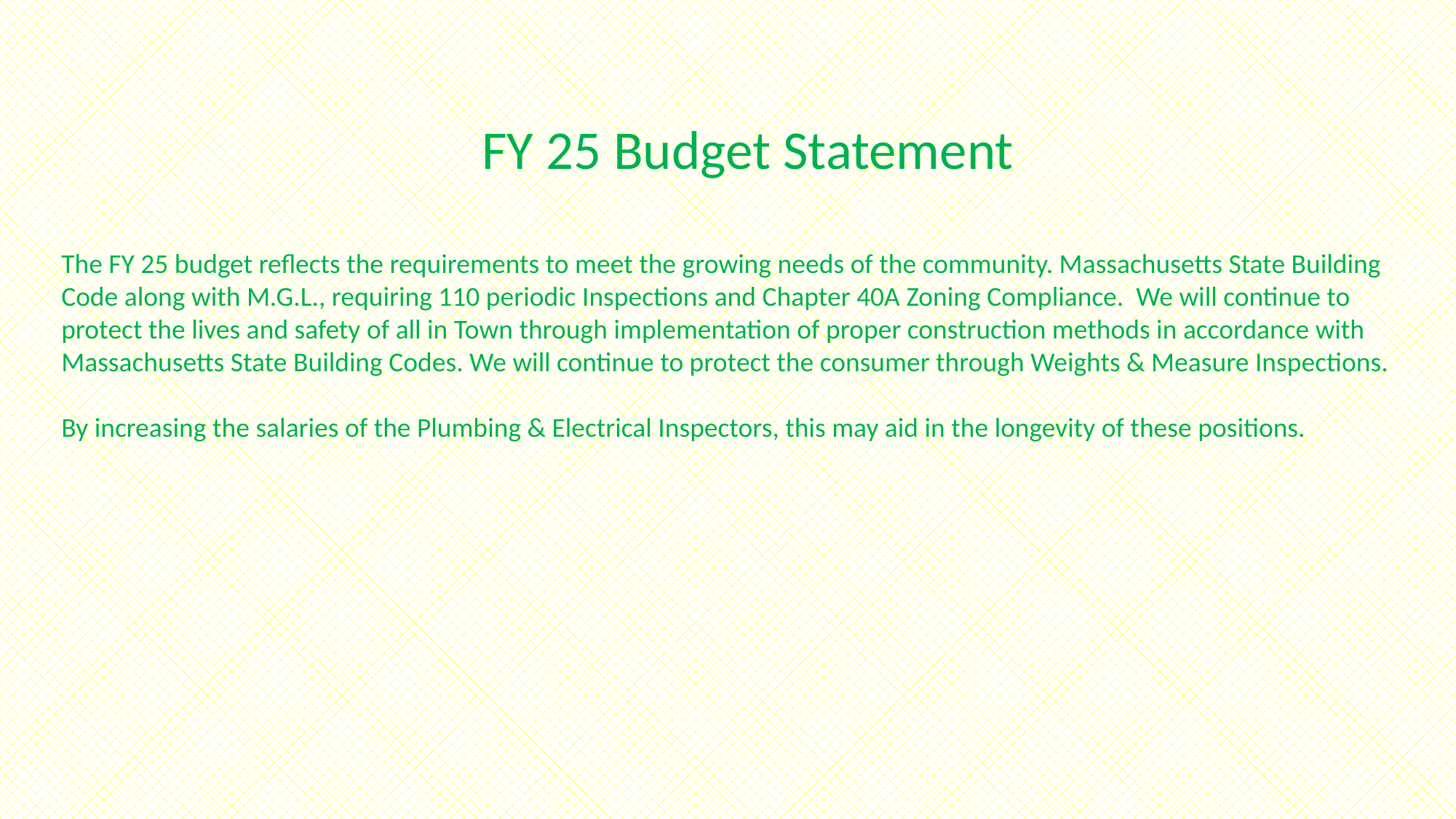

FY 25 Budget Statement

The FY 25 budget reflects the requirements to meet the growing needs of the community. Massachusetts State Building Code along with M.G.L., requiring 110 periodic Inspections and Chapter 40A Zoning Compliance.  We will continue to protect the lives and safety of all in Town through implementation of proper construction methods in accordance with Massachusetts State Building Codes. We will continue to protect the consumer through Weights & Measure Inspections.

By increasing the salaries of the Plumbing & Electrical Inspectors, this may aid in the longevity of these positions.